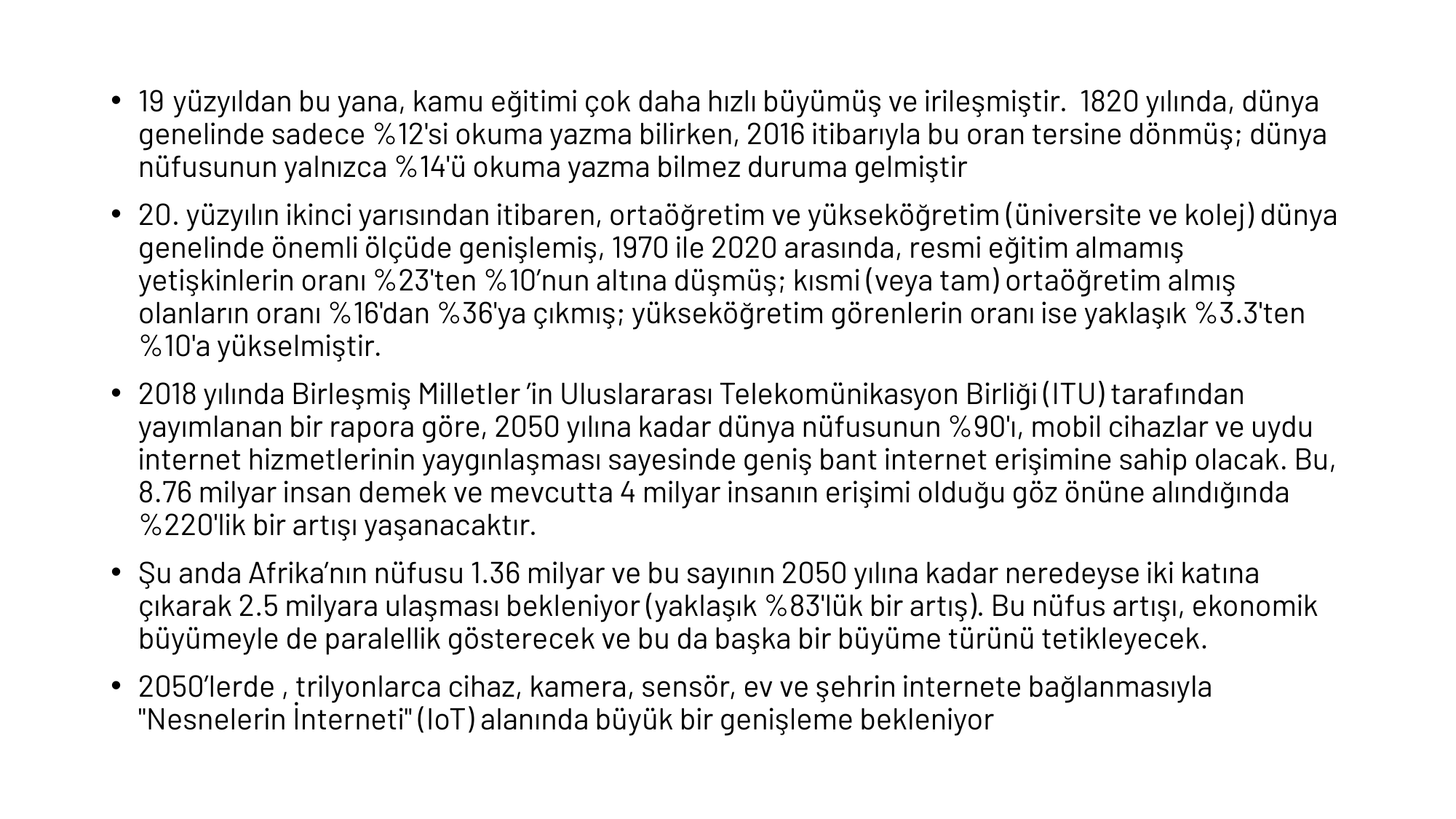

19 yüzyıldan bu yana, kamu eğitimi çok daha hızlı büyümüş ve irileşmiştir.  1820 yılında, dünya genelinde sadece %12'si okuma yazma bilirken, 2016 itibarıyla bu oran tersine dönmüş; dünya nüfusunun yalnızca %14'ü okuma yazma bilmez duruma gelmiştir
20. yüzyılın ikinci yarısından itibaren, ortaöğretim ve yükseköğretim (üniversite ve kolej) dünya genelinde önemli ölçüde genişlemiş, 1970 ile 2020 arasında, resmi eğitim almamış yetişkinlerin oranı %23'ten %10’nun altına düşmüş; kısmi (veya tam) ortaöğretim almış olanların oranı %16'dan %36'ya çıkmış; yükseköğretim görenlerin oranı ise yaklaşık %3.3'ten %10'a yükselmiştir.
2018 yılında Birleşmiş Milletler ’in Uluslararası Telekomünikasyon Birliği (ITU) tarafından yayımlanan bir rapora göre, 2050 yılına kadar dünya nüfusunun %90'ı, mobil cihazlar ve uydu internet hizmetlerinin yaygınlaşması sayesinde geniş bant internet erişimine sahip olacak. Bu, 8.76 milyar insan demek ve mevcutta 4 milyar insanın erişimi olduğu göz önüne alındığında %220'lik bir artışı yaşanacaktır.
Şu anda Afrika’nın nüfusu 1.36 milyar ve bu sayının 2050 yılına kadar neredeyse iki katına çıkarak 2.5 milyara ulaşması bekleniyor (yaklaşık %83'lük bir artış). Bu nüfus artışı, ekonomik büyümeyle de paralellik gösterecek ve bu da başka bir büyüme türünü tetikleyecek.
2050’lerde , trilyonlarca cihaz, kamera, sensör, ev ve şehrin internete bağlanmasıyla "Nesnelerin İnterneti" (IoT) alanında büyük bir genişleme bekleniyor